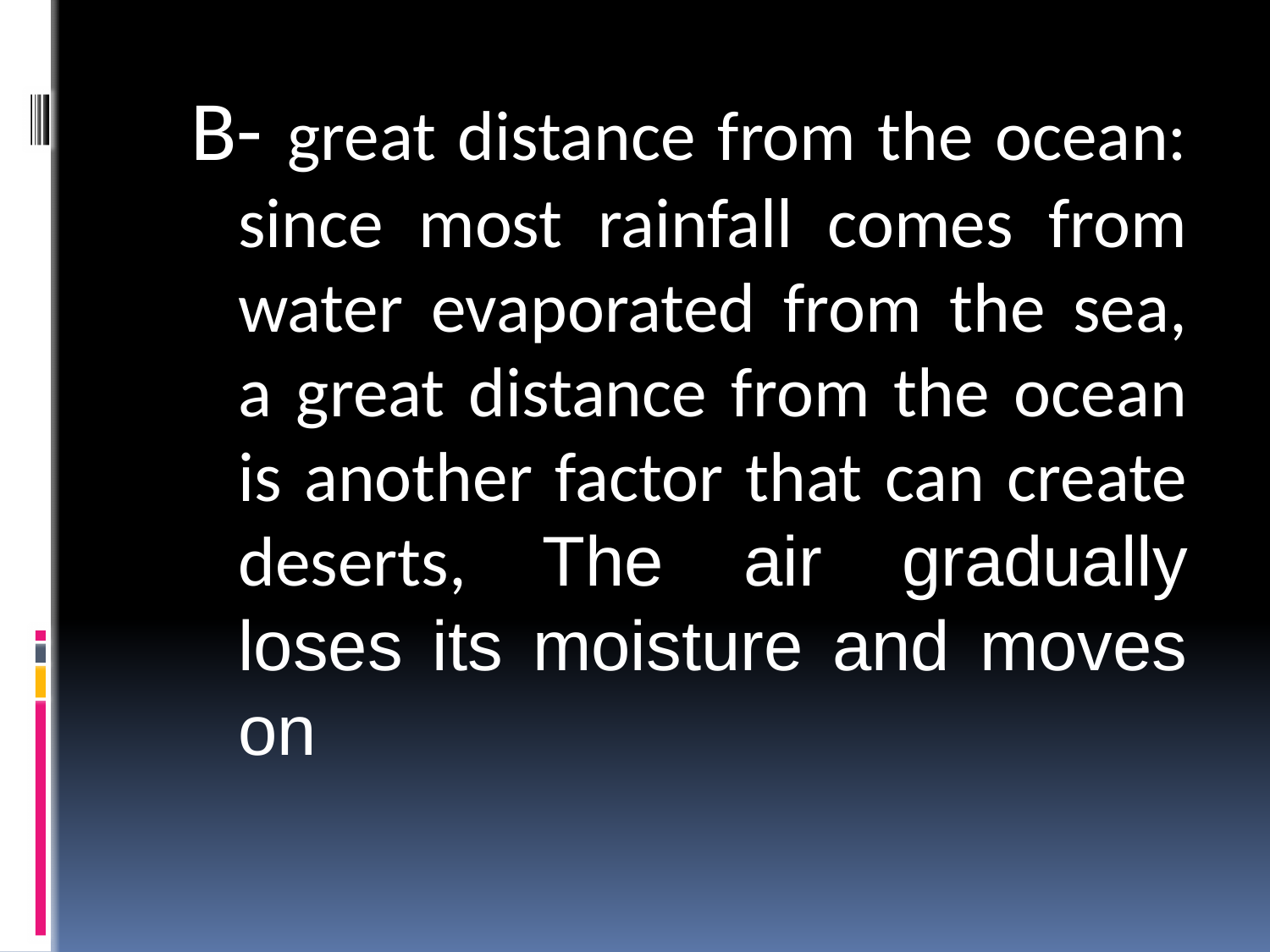

B- great distance from the ocean: since most rainfall comes from water evaporated from the sea, a great distance from the ocean is another factor that can create deserts, The air gradually loses its moisture and moves on